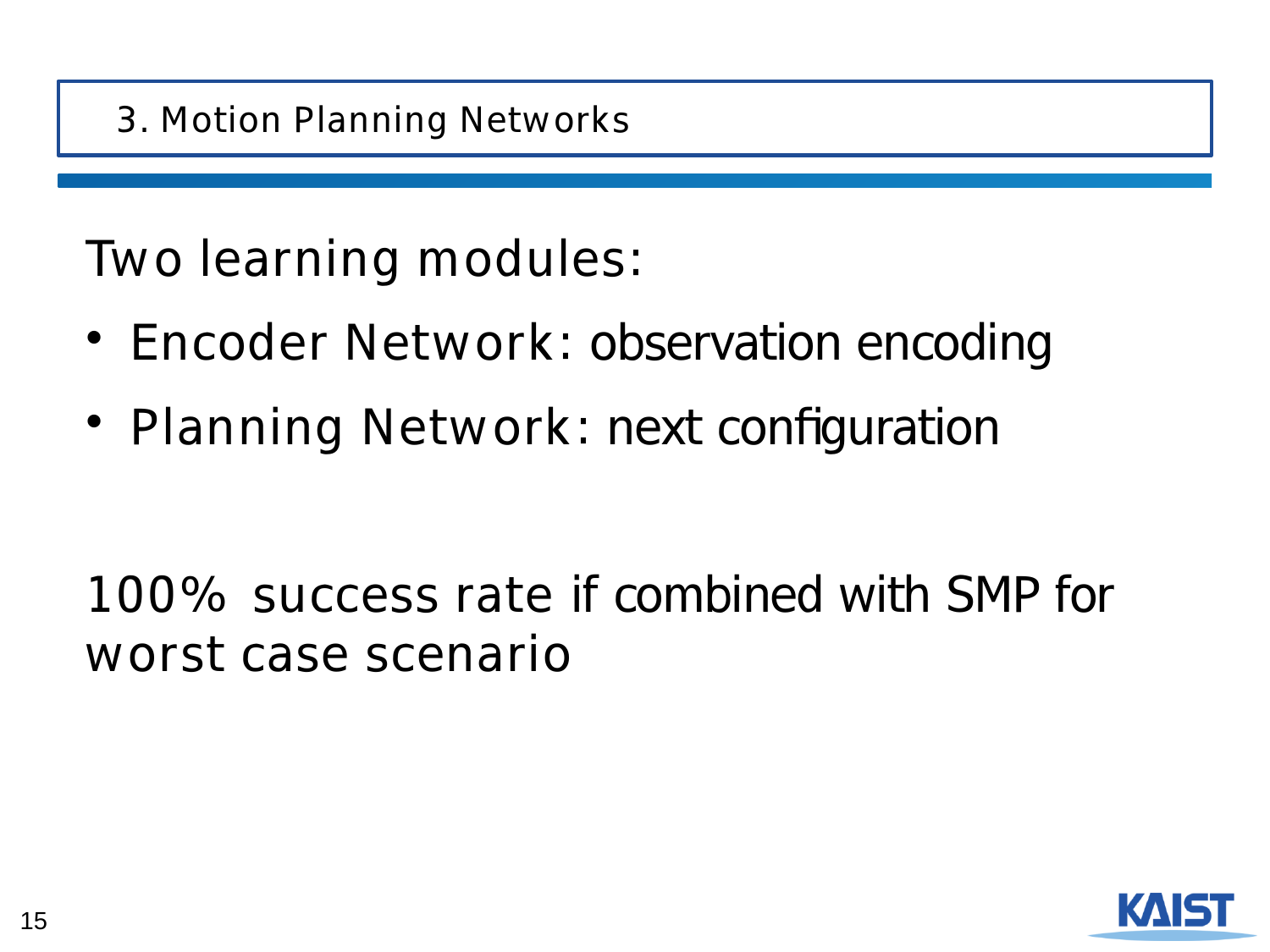

3. Motion Planning Networks
Two learning modules:
Encoder Network: observation encoding
Planning Network: next configuration

100% success rate if combined with SMP for worst case scenario